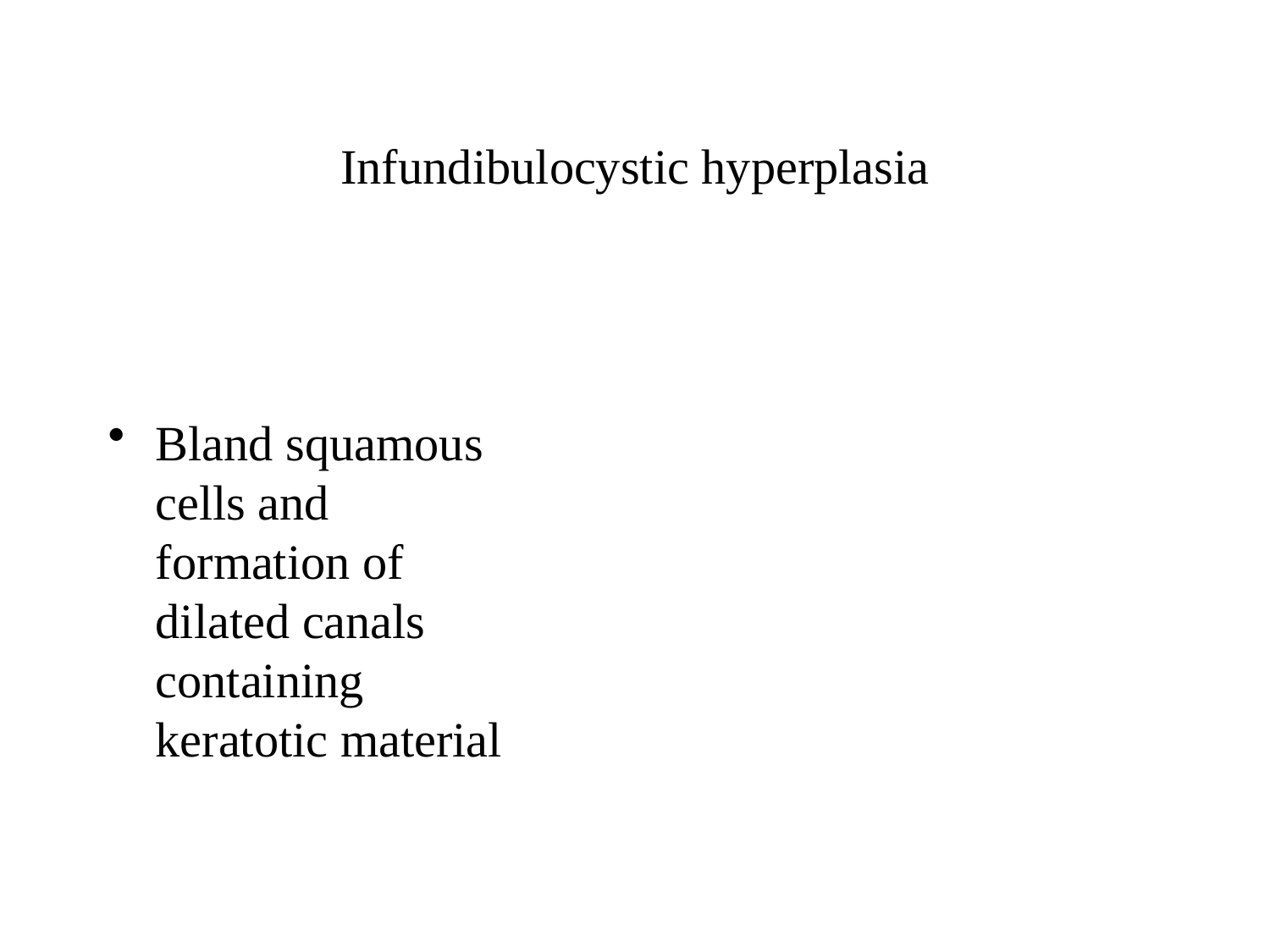

# Infundibulocystic hyperplasia
Bland squamous cells and formation of dilated canals containing keratotic material